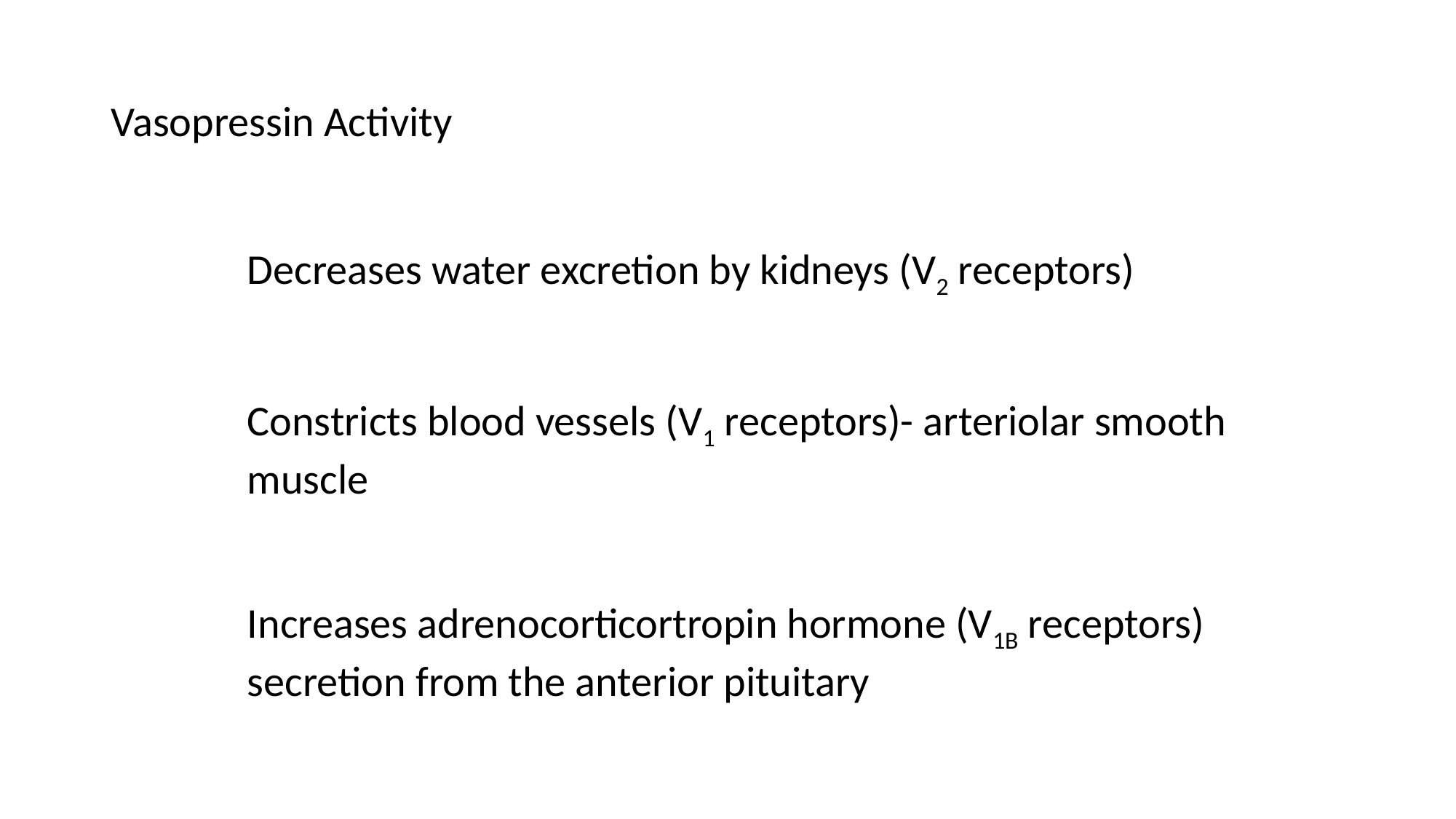

# Vasopressin Activity
Decreases water excretion by kidneys (V2 receptors)

Constricts blood vessels (V1 receptors)- arteriolar smooth muscle

Increases adrenocorticortropin hormone (V1B receptors) secretion from the anterior pituitary